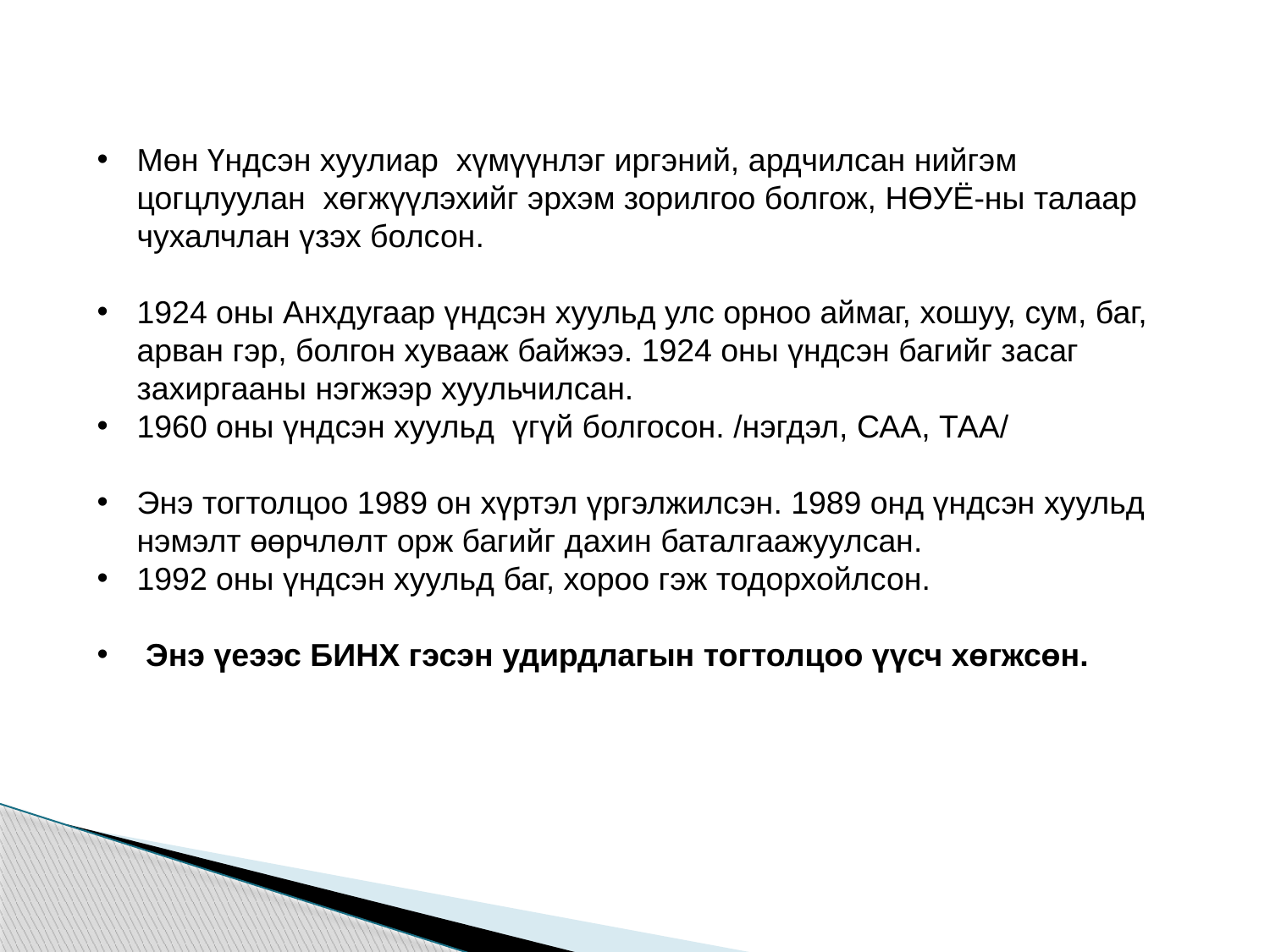

Мөн Үндсэн хуулиар  хүмүүнлэг иргэний, ардчилсан нийгэм цогцлуулан  хөгжүүлэхийг эрхэм зорилгоо болгож, НӨУЁ-ны талаар чухалчлан үзэх болсон.

1924 оны Анхдугаар үндсэн хуульд улс орноо аймаг, хошуу, сум, баг, арван гэр, болгон хувааж байжээ. 1924 оны үндсэн багийг засаг захиргааны нэгжээр хуульчилсан.
1960 оны үндсэн хуульд  үгүй болгосон. /нэгдэл, САА, ТАА/

Энэ тогтолцоо 1989 он хүртэл үргэлжилсэн. 1989 онд үндсэн хуульд нэмэлт өөрчлөлт орж багийг дахин баталгаажуулсан.
1992 оны үндсэн хуульд баг, хороо гэж тодорхойлсон.

 Энэ үеээс БИНХ гэсэн удирдлагын тогтолцоо үүсч хөгжсөн.